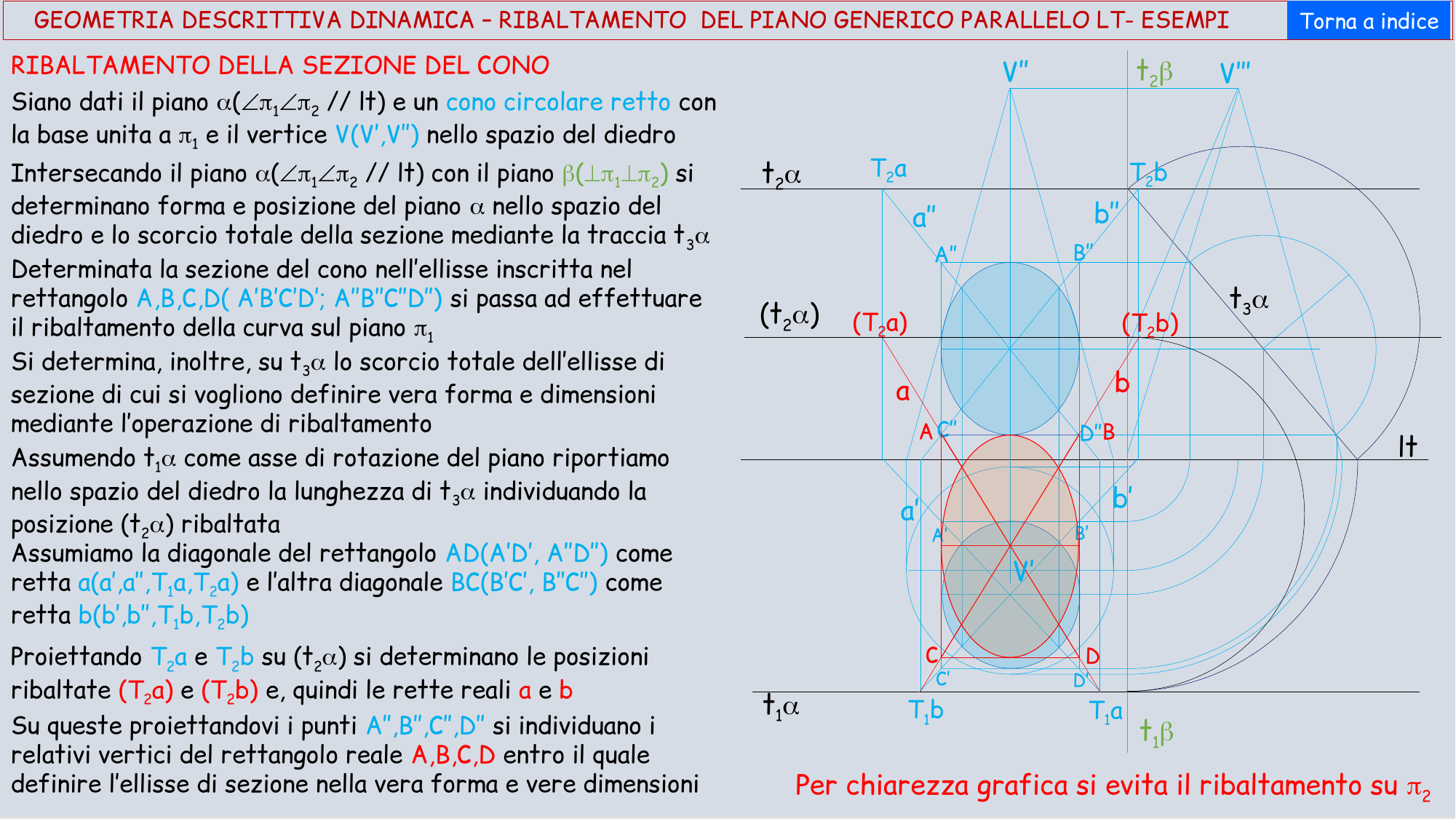

Torna a indice
   GEOMETRIA DESCRITTIVA DINAMICA – RIBALTAMENTO  DEL PIANO GENERICO PARALLELO LT- ESEMPI
RIBALTAMENTO DELLA SEZIONE DEL CONO
t2β
V’’
V’’’
Siano dati il piano α(∠π1∠π2 // lt) e un cono circolare retto con la base unita a π1 e il vertice V(V’,V’’) nello spazio del diedro

T2a
t2α
T2b
Intersecando il piano α(∠π1∠π2 // lt) con il piano β(⊥π1⊥π2) si determinano forma e posizione del piano α nello spazio del diedro e lo scorcio totale della sezione mediante la traccia t3α
b’’
a’’

B’’

A’’

Determinata la sezione del cono nell’ellisse inscritta nel rettangolo A,B,C,D( A’B’C’D’; A’’B’’C’’D’’) si passa ad effettuare il ribaltamento della curva sul piano π1

t3α
(t2α)
(T2a)
(T2b)

Si determina, inoltre, su t3α lo scorcio totale dell’ellisse di sezione di cui si vogliono definire vera forma e dimensioni mediante l’operazione di ribaltamento

b
a

C’’
A
B
D’’
lt

Assumendo t1α come asse di rotazione del piano riportiamo nello spazio del diedro la lunghezza di t3α individuando la posizione (t2α) ribaltata

b’
a’
B’
A’

Assumiamo la diagonale del rettangolo AD(A’D’, A’’D’’) come retta a(a’,a’’,T1a,T2a) e l’altra diagonale BC(B’C’, B’’C’’) come retta b(b’,b’’,T1b,T2b)
V’
Proiettando T2a e T2b su (t2α) si determinano le posizioni ribaltate (T2a) e (T2b) e, quindi le rette reali a e b
C
D
C’
D’
t1α
T1b
T1a
Su queste proiettandovi i punti A’’,B’’,C’’,D’’ si individuano i relativi vertici del rettangolo reale A,B,C,D entro il quale definire l’ellisse di sezione nella vera forma e vere dimensioni
t1β
Per chiarezza grafica si evita il ribaltamento su π2